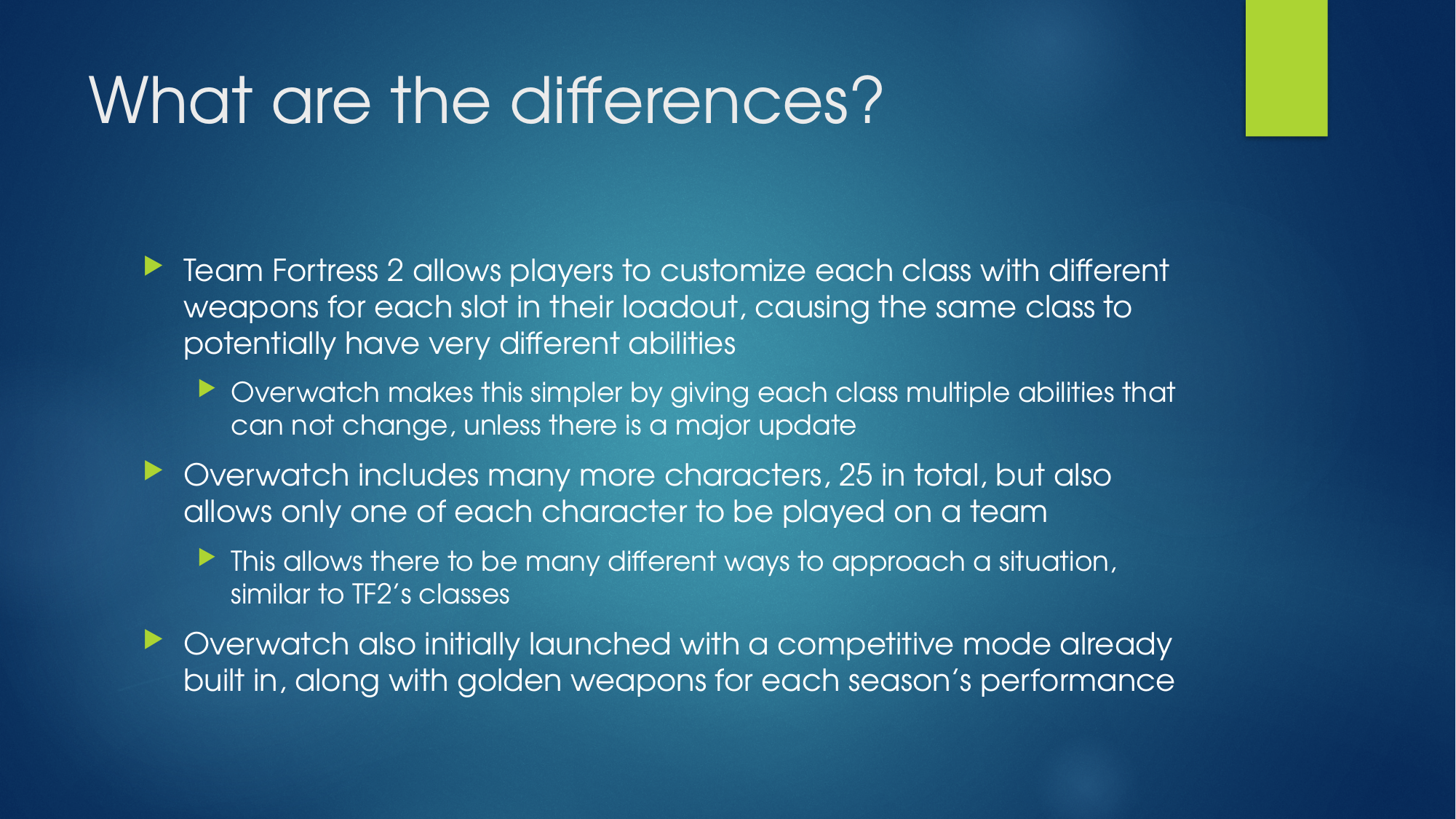

# What are the differences?
Team Fortress 2 allows players to customize each class with different weapons for each slot in their loadout, causing the same class to potentially have very different abilities
Overwatch makes this simpler by giving each class multiple abilities that can not change, unless there is a major update
Overwatch includes many more characters, 25 in total, but also allows only one of each character to be played on a team
This allows there to be many different ways to approach a situation, similar to TF2’s classes
Overwatch also initially launched with a competitive mode already built in, along with golden weapons for each season’s performance